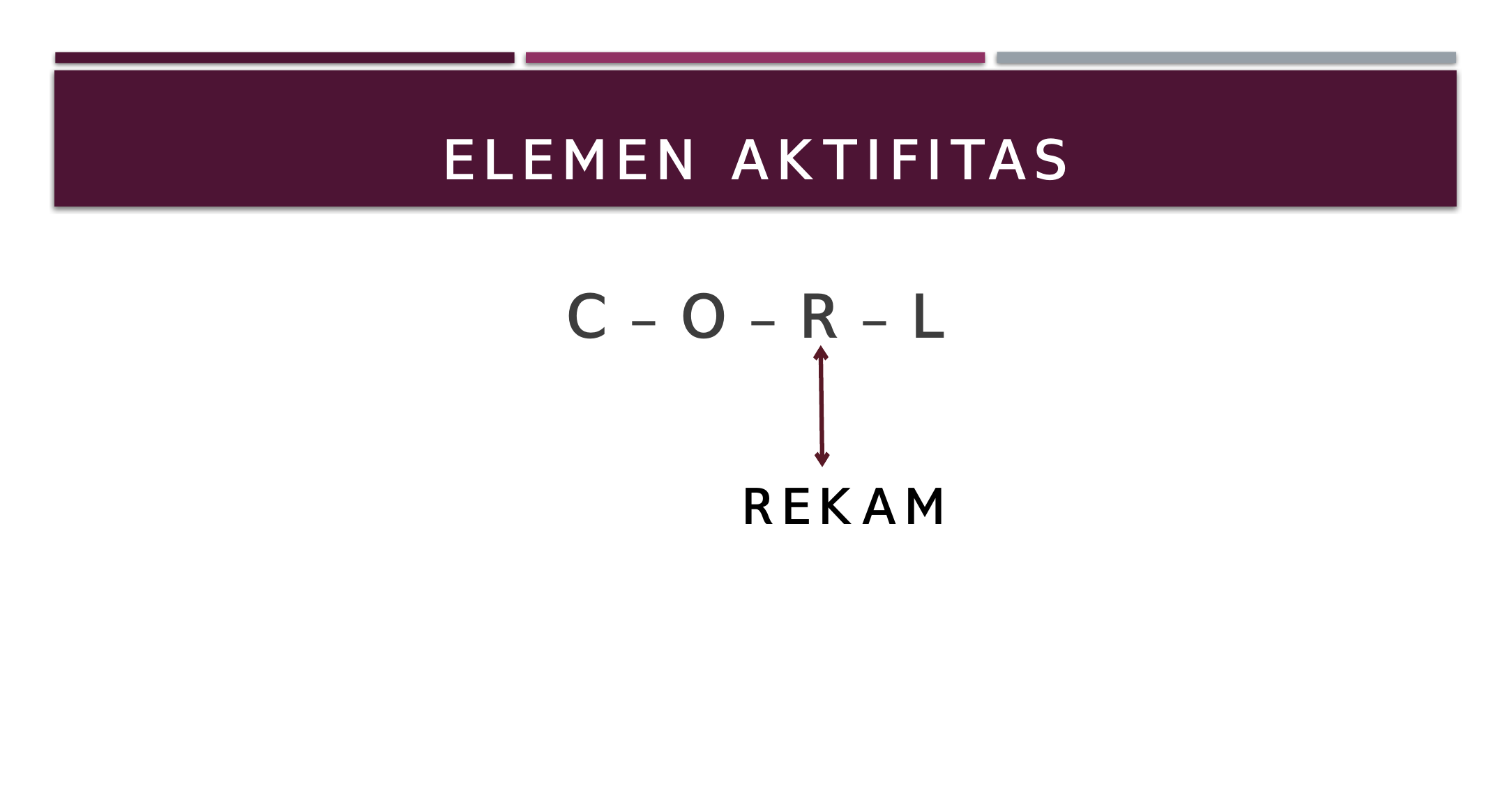

# Elemen aktifitas
C – O – R – L

REKAM